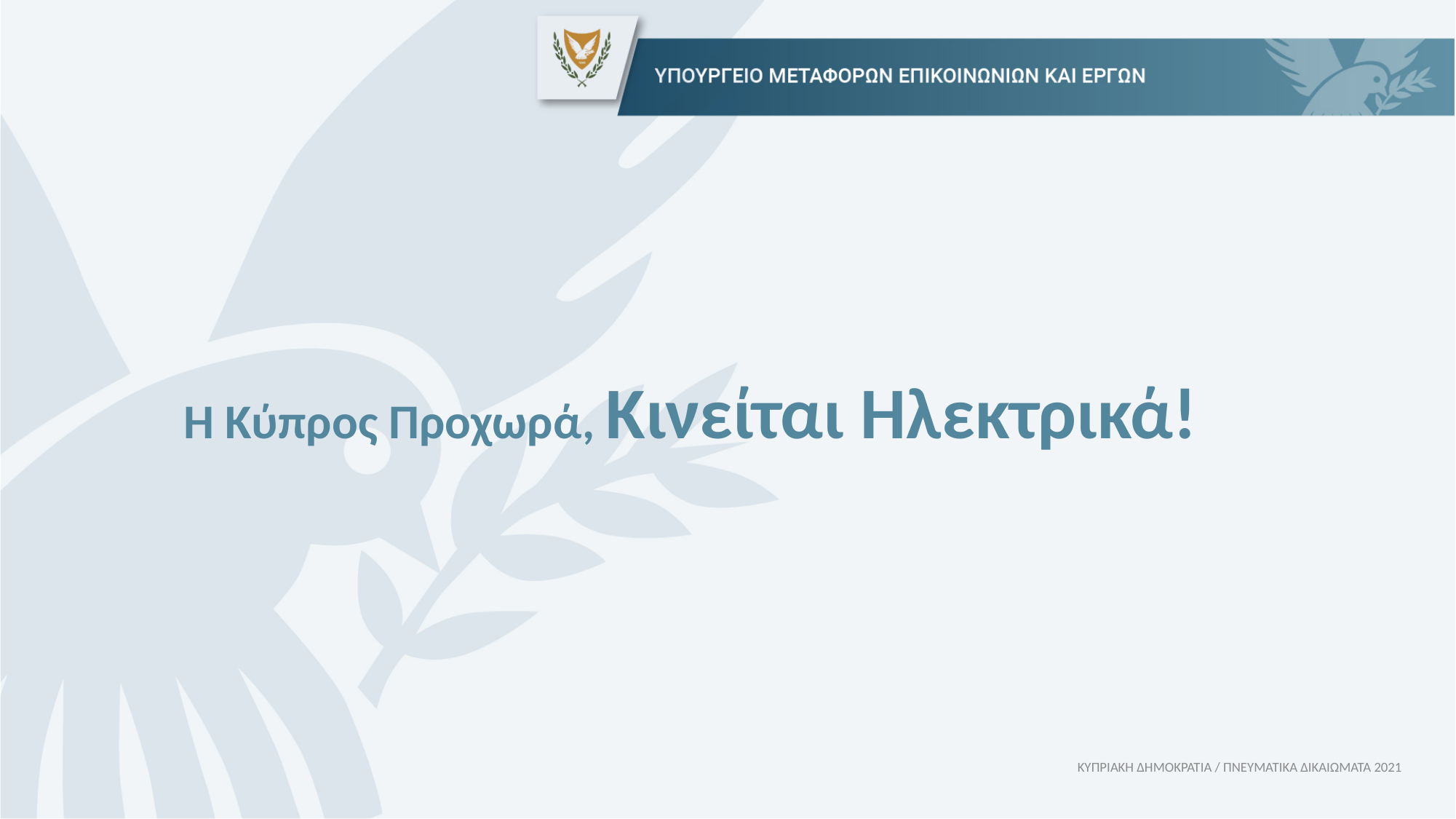

Η Κύπρος Προχωρά, Κινείται Ηλεκτρικά!
ΚΥΠΡΙΑΚΗ ΔΗΜΟΚΡΑΤΙΑ / ΠΝΕΥΜΑΤΙΚΑ ΔΙΚΑΙΩΜΑΤΑ 2021